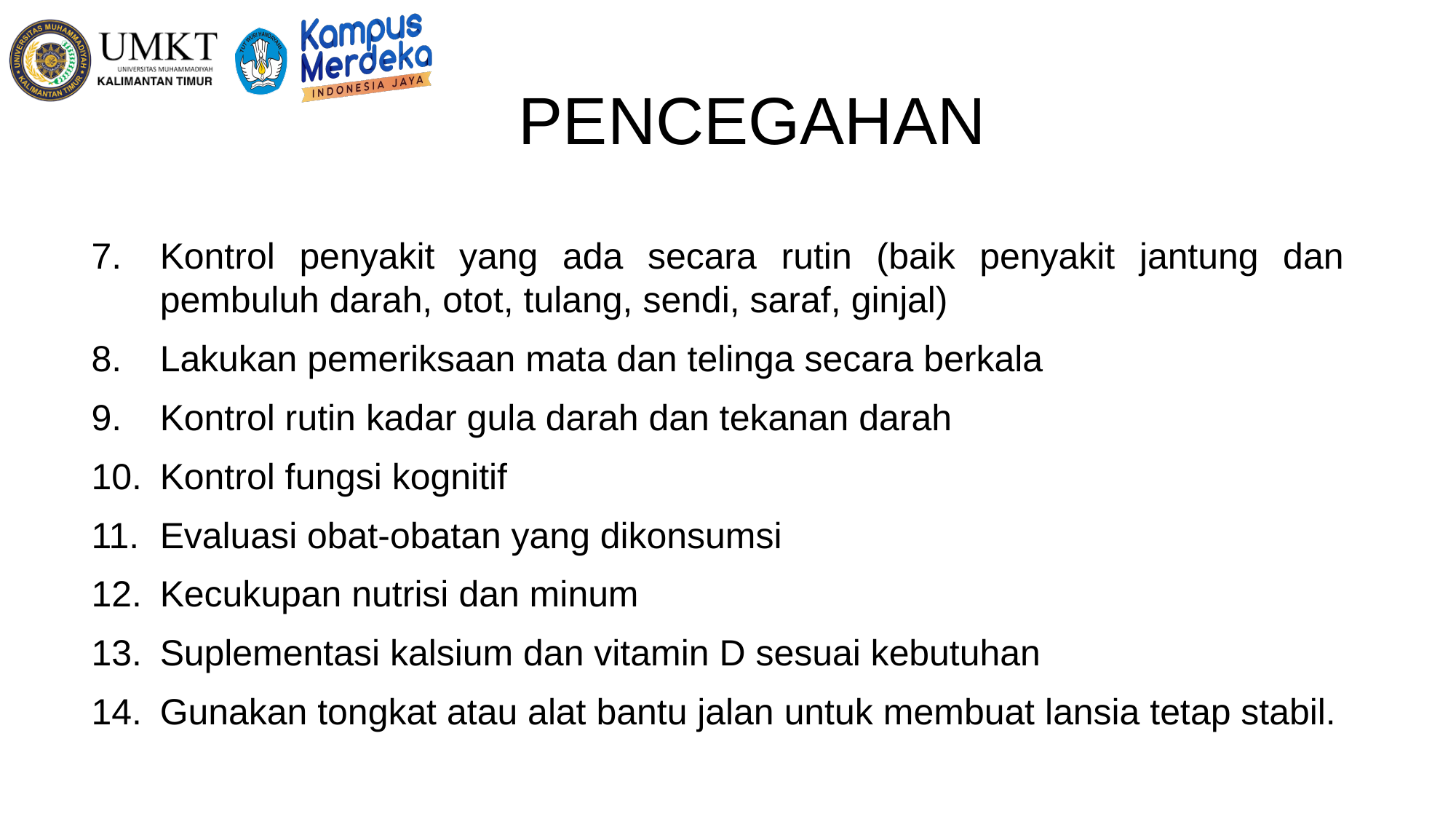

# PENCEGAHAN
Kontrol penyakit yang ada secara rutin (baik penyakit jantung dan pembuluh darah, otot, tulang, sendi, saraf, ginjal)
Lakukan pemeriksaan mata dan telinga secara berkala
Kontrol rutin kadar gula darah dan tekanan darah
Kontrol fungsi kognitif
Evaluasi obat-obatan yang dikonsumsi
Kecukupan nutrisi dan minum
Suplementasi kalsium dan vitamin D sesuai kebutuhan
Gunakan tongkat atau alat bantu jalan untuk membuat lansia tetap stabil.